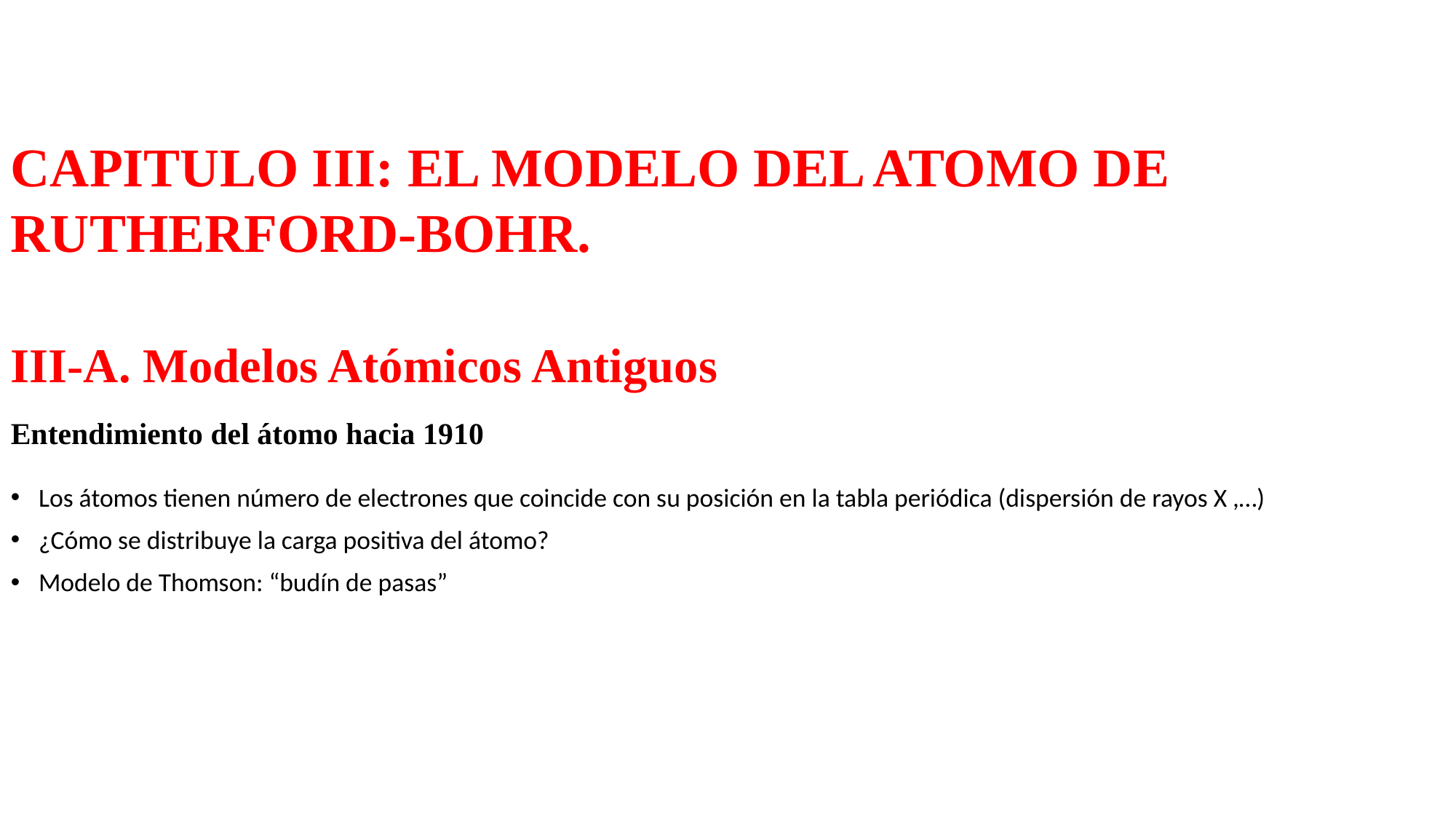

CAPITULO III: EL MODELO DEL ATOMO DE RUTHERFORD-BOHR.
III-A. Modelos Atómicos Antiguos

Entendimiento del átomo hacia 1910
Los átomos tienen número de electrones que coincide con su posición en la tabla periódica (dispersión de rayos X ,…)
¿Cómo se distribuye la carga positiva del átomo?
Modelo de Thomson: “budín de pasas”